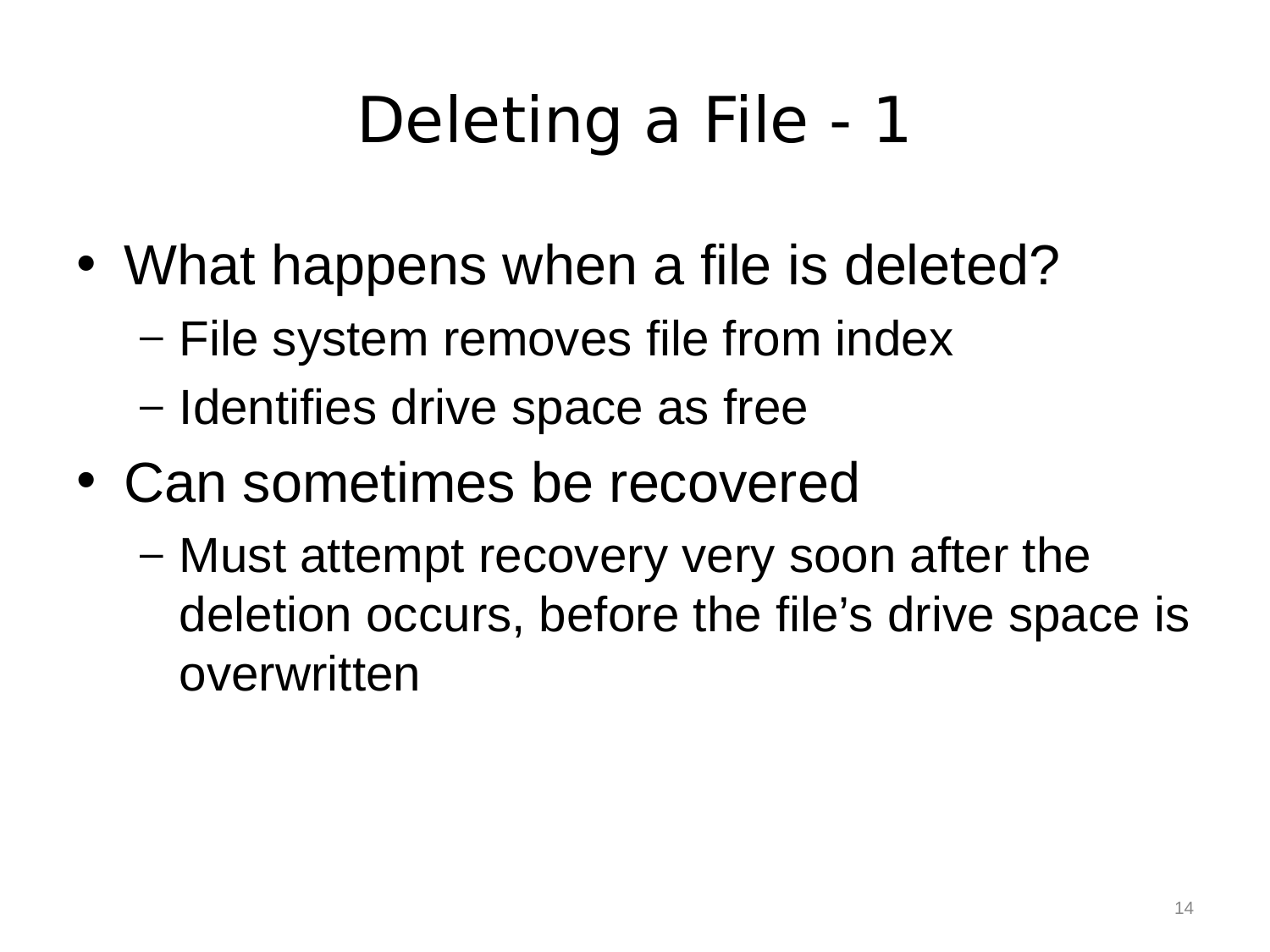

# Deleting a File - 1
What happens when a file is deleted?
File system removes file from index
Identifies drive space as free
Can sometimes be recovered
Must attempt recovery very soon after the deletion occurs, before the file’s drive space is overwritten
14